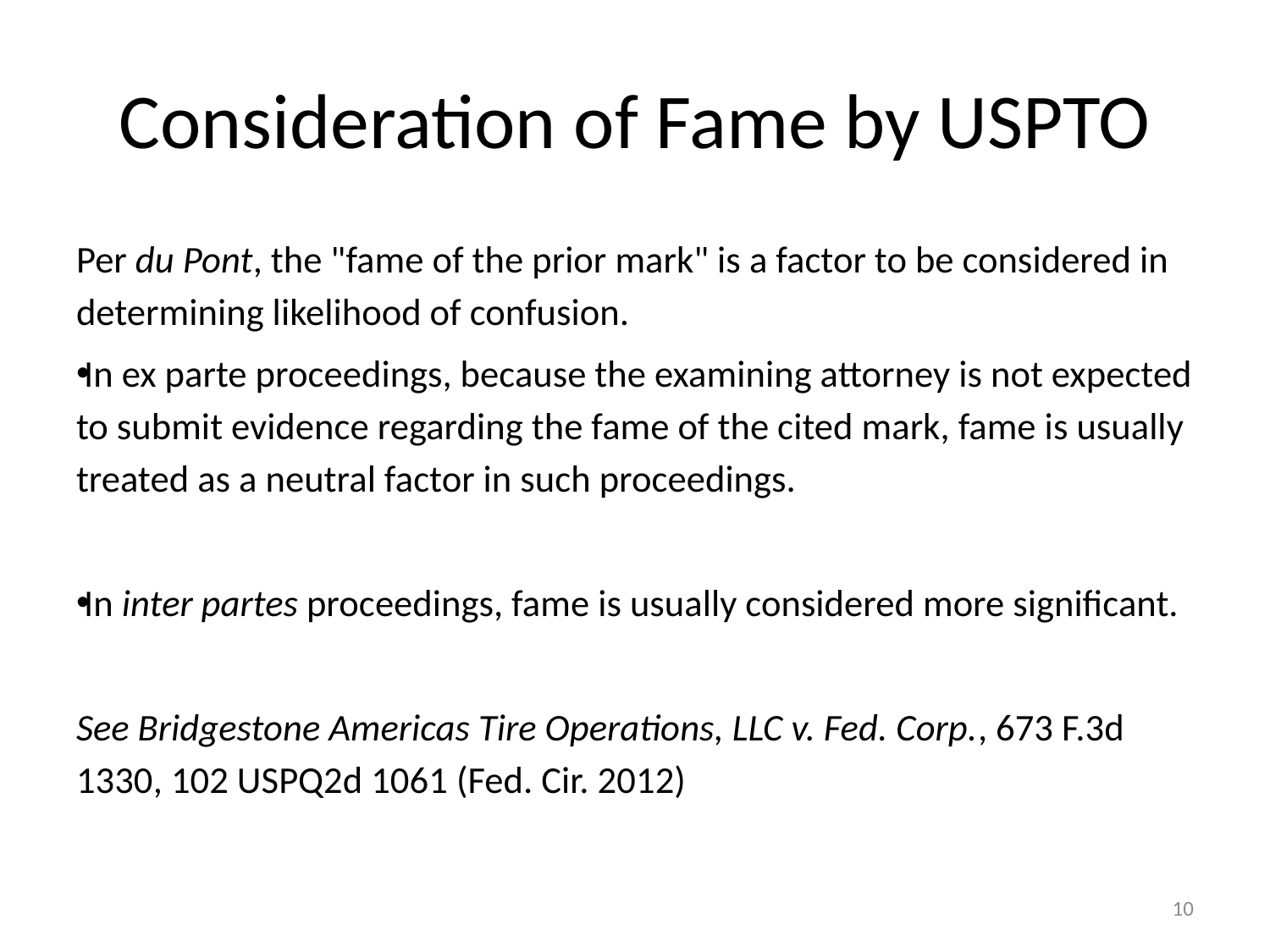

# Consideration of Fame by USPTO
Per du Pont, the "fame of the prior mark" is a factor to be considered in determining likelihood of confusion.
In ex parte proceedings, because the examining attorney is not expected to submit evidence regarding the fame of the cited mark, fame is usually treated as a neutral factor in such proceedings.

In inter partes proceedings, fame is usually considered more significant.

See Bridgestone Americas Tire Operations, LLC v. Fed. Corp., 673 F.3d 1330, 102 USPQ2d 1061 (Fed. Cir. 2012)

10